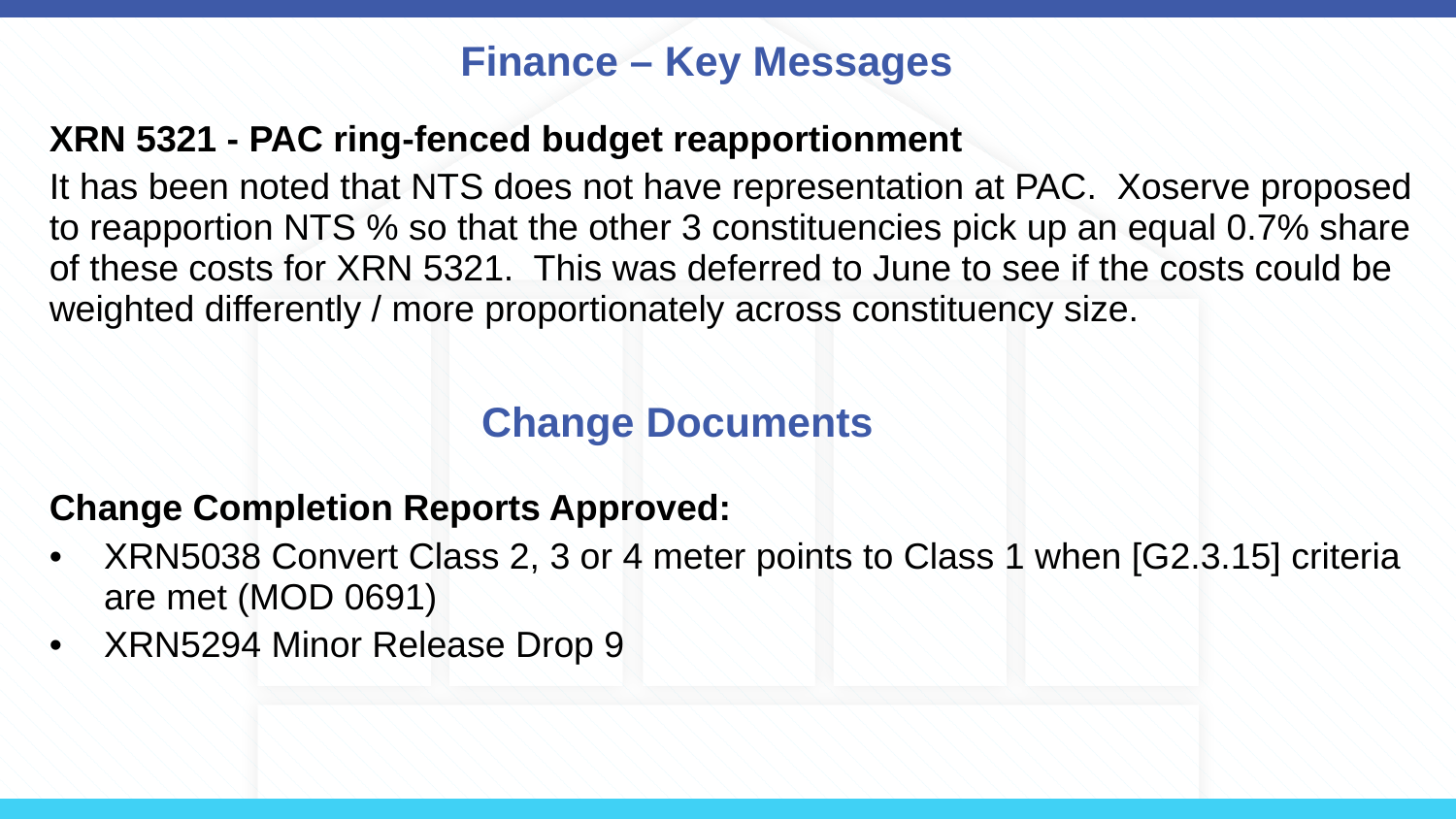

Finance – Key Messages
XRN 5321 - PAC ring-fenced budget reapportionment
It has been noted that NTS does not have representation at PAC.  Xoserve proposed to reapportion NTS % so that the other 3 constituencies pick up an equal 0.7% share of these costs for XRN 5321.  This was deferred to June to see if the costs could be weighted differently / more proportionately across constituency size.
Change Documents
Change Completion Reports Approved:
XRN5038 Convert Class 2, 3 or 4 meter points to Class 1 when [G2.3.15] criteria are met (MOD 0691)
XRN5294 Minor Release Drop 9